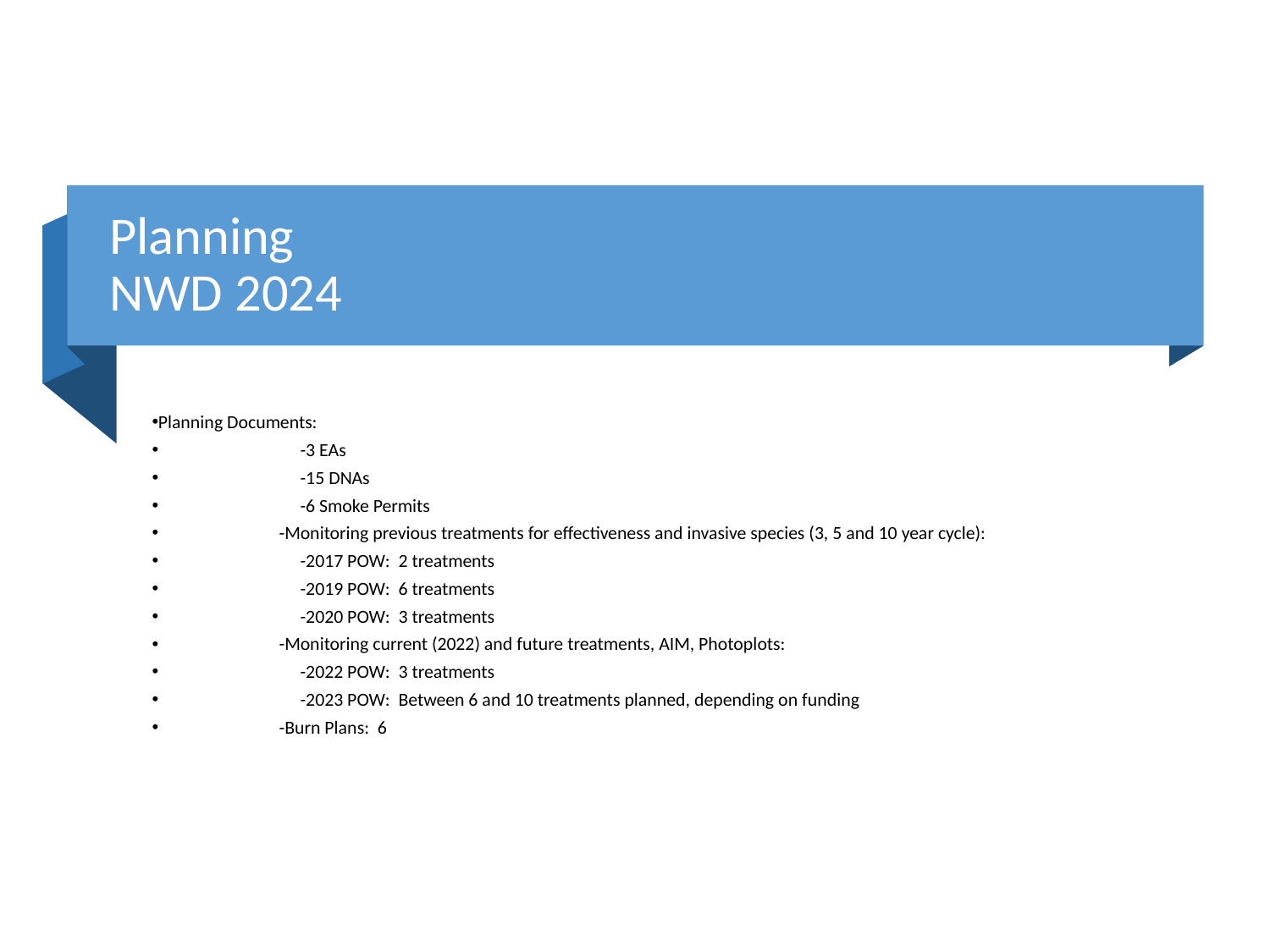

# Planning NWD 2024

Planning Documents:
	     -3 EAs
	     -15 DNAs
	     -6 Smoke Permits
	-Monitoring previous treatments for effectiveness and invasive species (3, 5 and 10 year cycle):
	     -2017 POW:  2 treatments
	     -2019 POW:  6 treatments
	     -2020 POW:  3 treatments
	-Monitoring current (2022) and future treatments, AIM, Photoplots:
	     -2022 POW:  3 treatments
	     -2023 POW:  Between 6 and 10 treatments planned, depending on funding
	-Burn Plans:  6